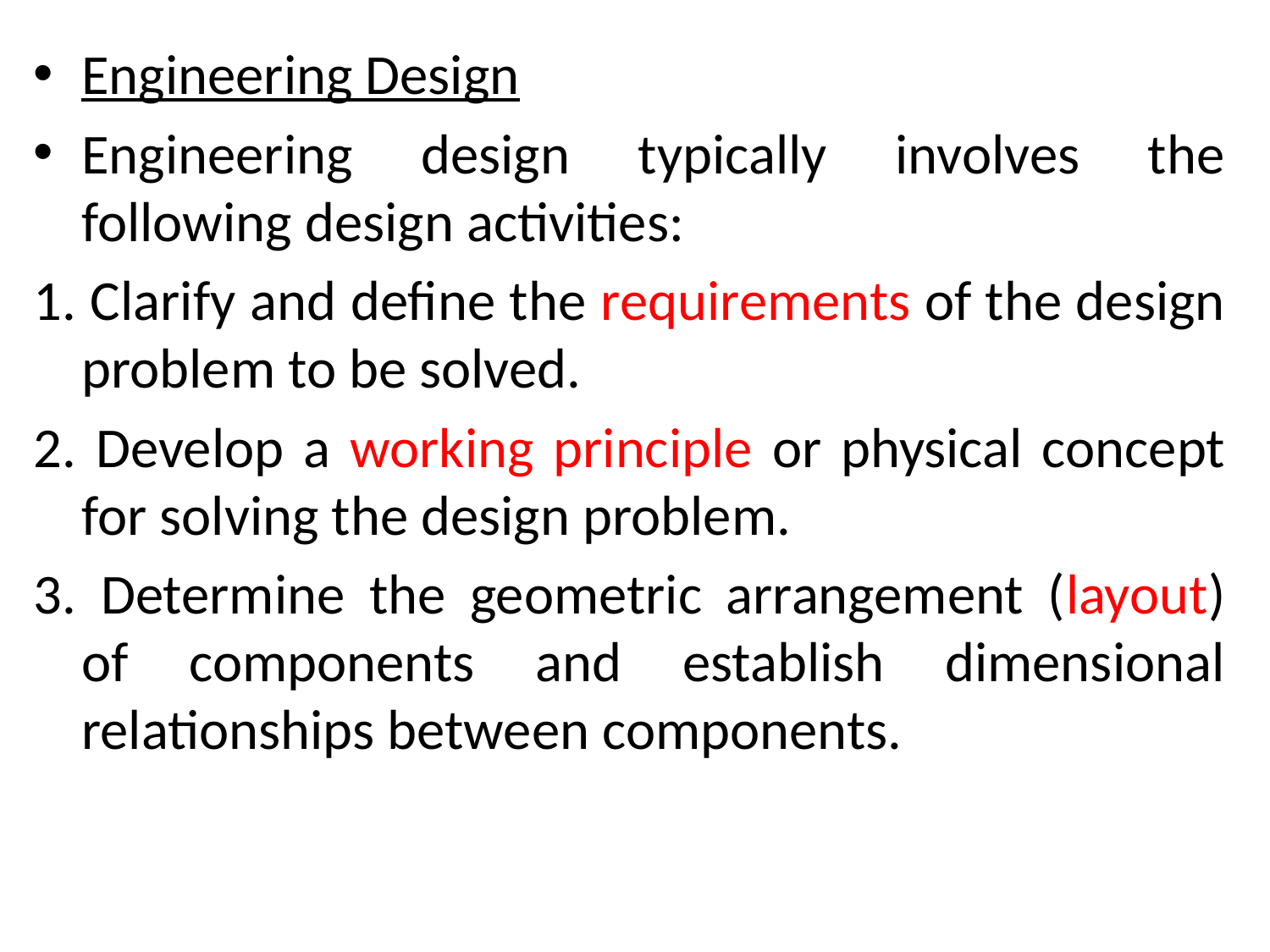

Engineering Design
Engineering design typically involves the following design activities:
1. Clarify and define the requirements of the design problem to be solved.
2. Develop a working principle or physical concept for solving the design problem.
3. Determine the geometric arrangement (layout) of components and establish dimensional relationships between components.